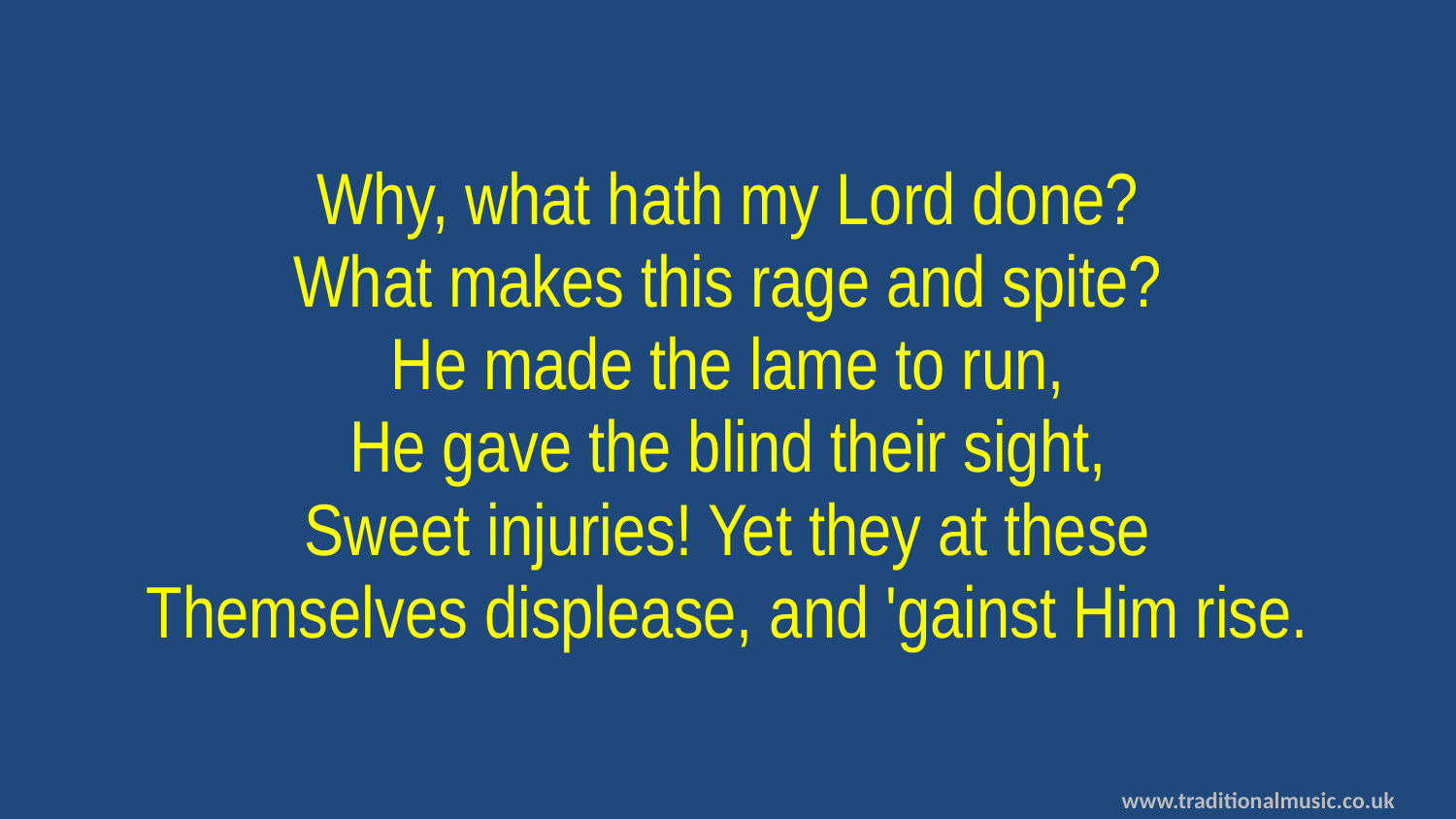

Why, what hath my Lord done?
What makes this rage and spite?
He made the lame to run,
He gave the blind their sight,
Sweet injuries! Yet they at these
Themselves displease, and 'gainst Him rise.